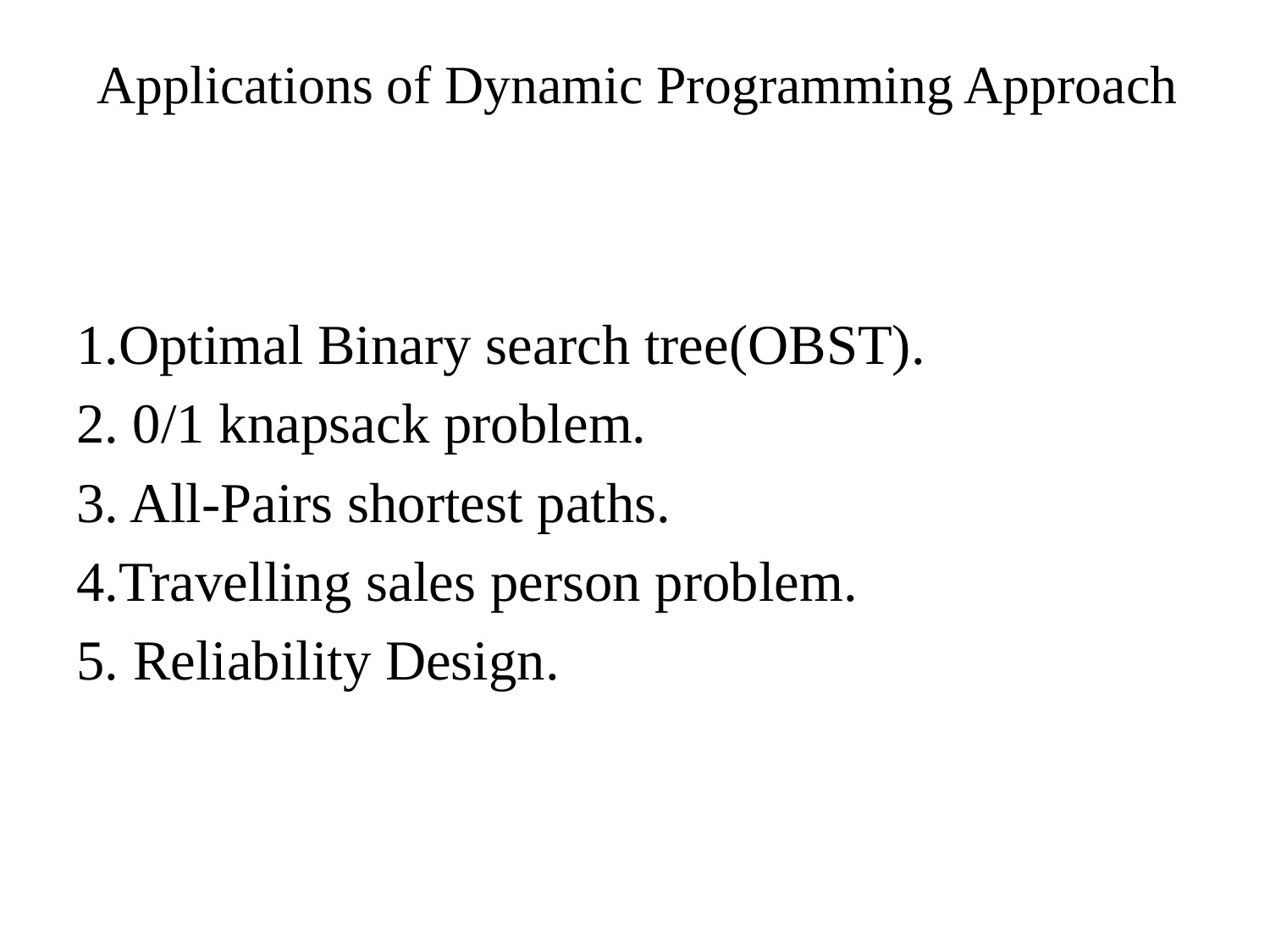

# Applications of Dynamic Programming Approach

1.Optimal Binary search tree(OBST).
2. 0/1 knapsack problem.
3. All-Pairs shortest paths.
4.Travelling sales person problem.
5. Reliability Design.